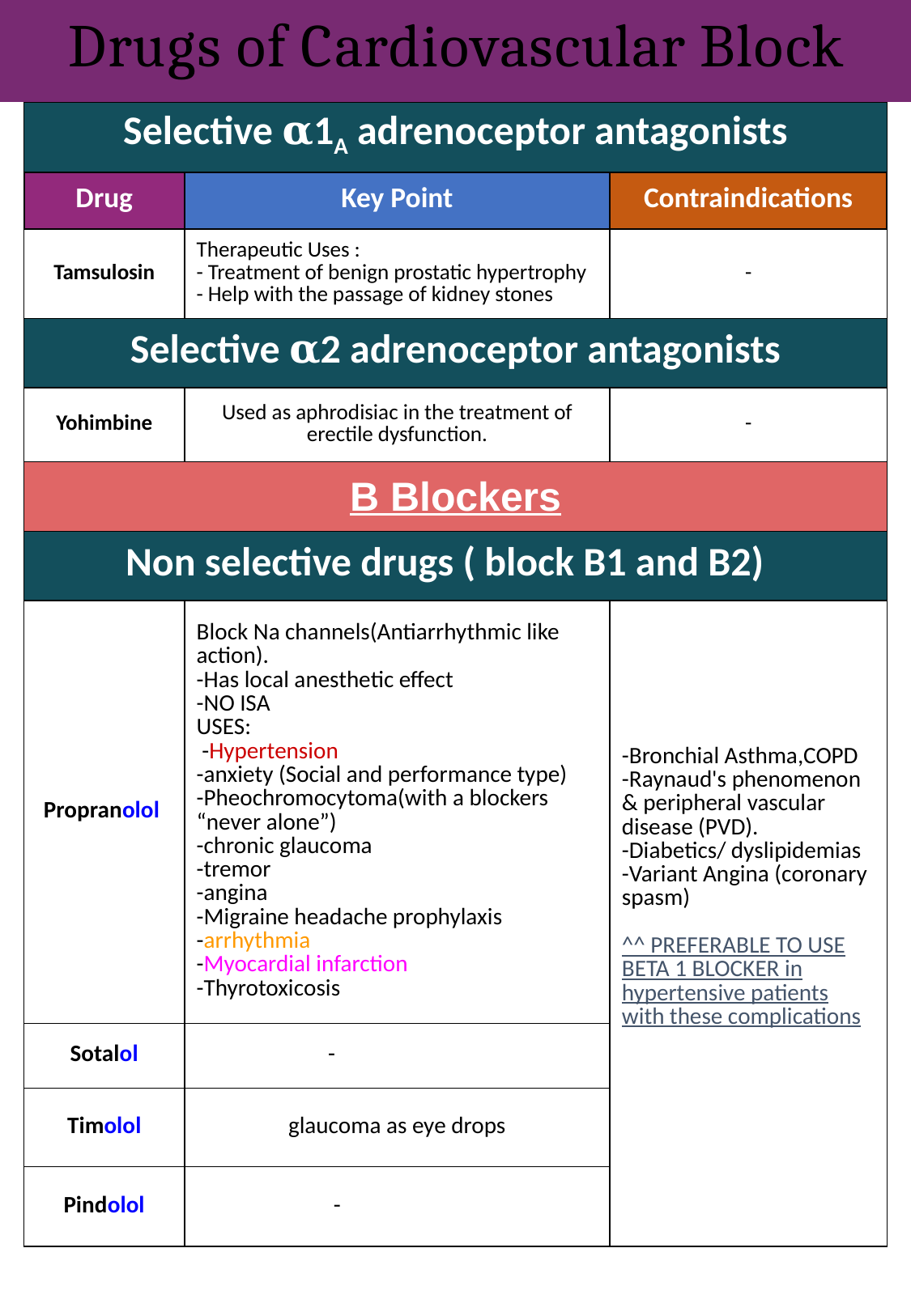

Drugs of Cardiovascular Block
| Selective 𝛂1A adrenoceptor antagonists |  |  |
| --- | --- | --- |
| Drug | Key Point | Contraindications |
| Tamsulosin | Therapeutic Uses : - Treatment of benign prostatic hypertrophy - Help with the passage of kidney stones | - |
| Selective 𝛂2 adrenoceptor antagonists |  |  |
| Yohimbine | Used as aphrodisiac in the treatment of erectile dysfunction. | - |
| B Blockers |  |  |
| Non selective drugs ( block B1 and B2) |  |  |
| Propranolol | Block Na channels(Antiarrhythmic like action). -Has local anesthetic effect -NO ISA USES: -Hypertension -anxiety (Social and performance type) -Pheochromocytoma(with a blockers “never alone”) -chronic glaucoma -tremor -angina -Migraine headache prophylaxis -arrhythmia -Myocardial infarction -Thyrotoxicosis | -Bronchial Asthma,COPD -Raynaud's phenomenon & peripheral vascular disease (PVD). -Diabetics/ dyslipidemias -Variant Angina (coronary spasm) ^^ PREFERABLE TO USE BETA 1 BLOCKER in hypertensive patients with these complications |
| Sotalol | - |  |
| Timolol | glaucoma as eye drops |  |
| Pindolol | - |  |